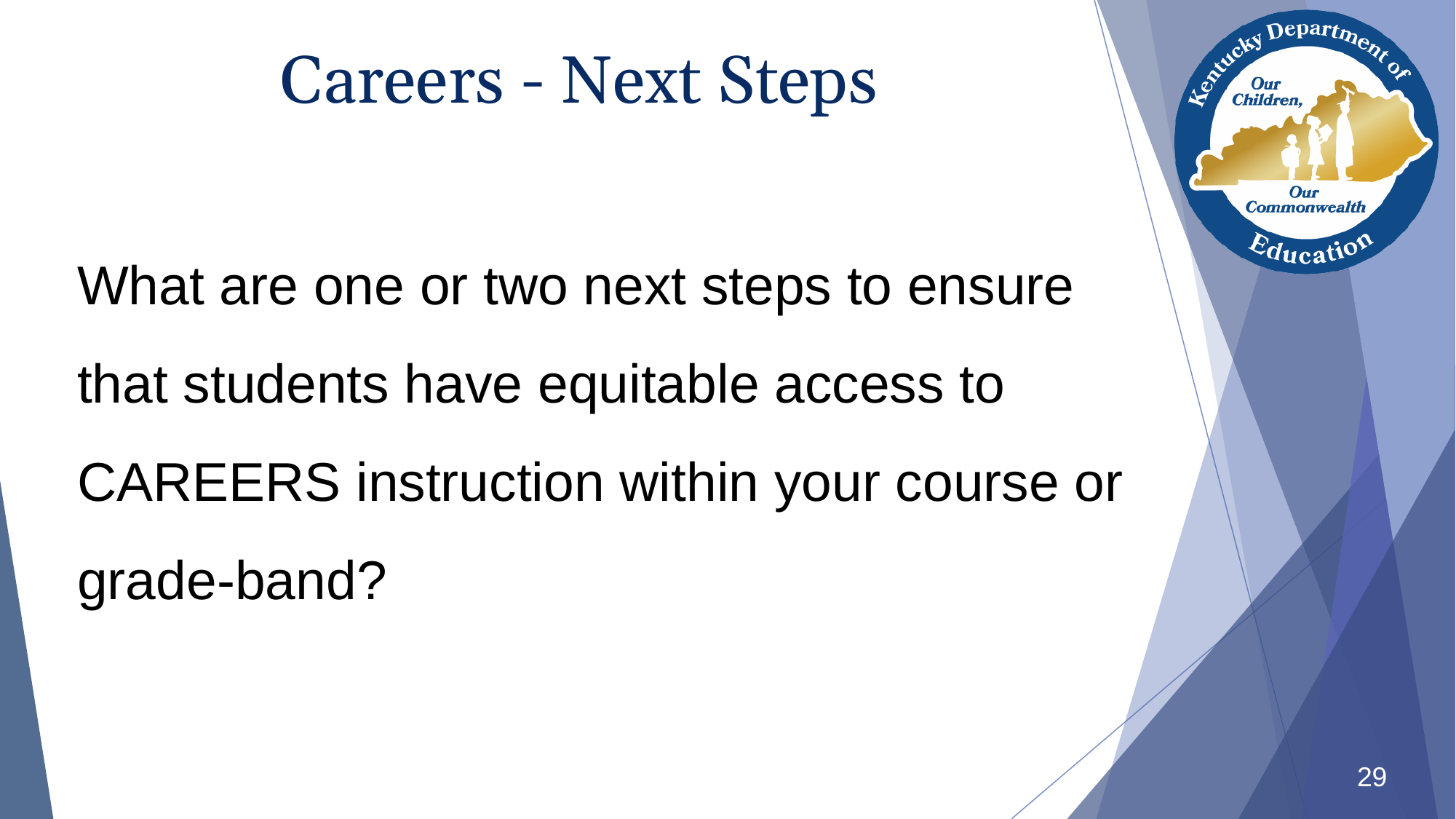

# Careers - Next Steps
What are one or two next steps to ensure that students have equitable access to CAREERS instruction within your course or grade-band?
29